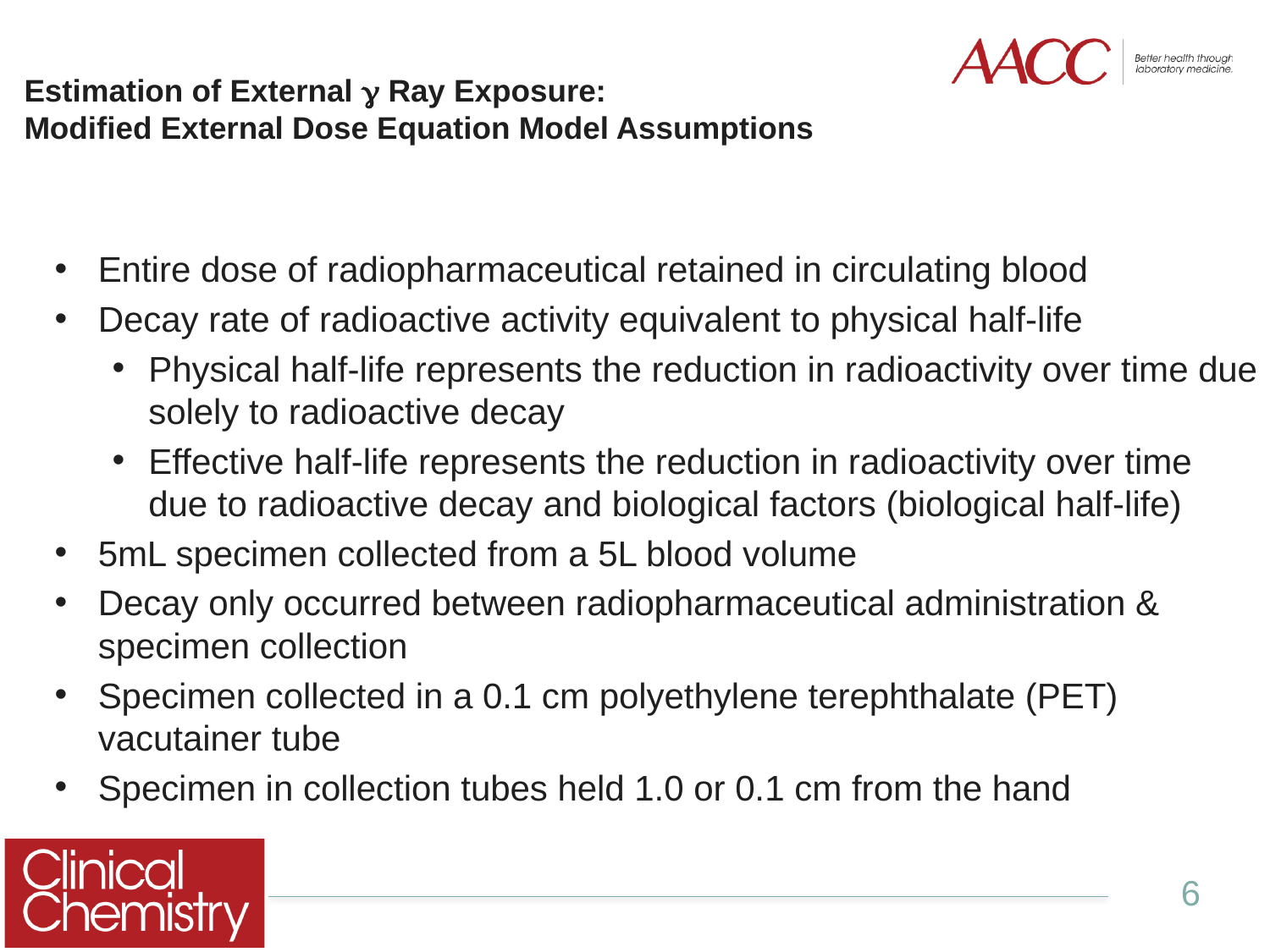

# Estimation of External γ Ray Exposure: Modified External Dose Equation Model Assumptions
Entire dose of radiopharmaceutical retained in circulating blood
Decay rate of radioactive activity equivalent to physical half-life
Physical half-life represents the reduction in radioactivity over time due solely to radioactive decay
Effective half-life represents the reduction in radioactivity over time due to radioactive decay and biological factors (biological half-life)
5mL specimen collected from a 5L blood volume
Decay only occurred between radiopharmaceutical administration & specimen collection
Specimen collected in a 0.1 cm polyethylene terephthalate (PET) vacutainer tube
Specimen in collection tubes held 1.0 or 0.1 cm from the hand

6